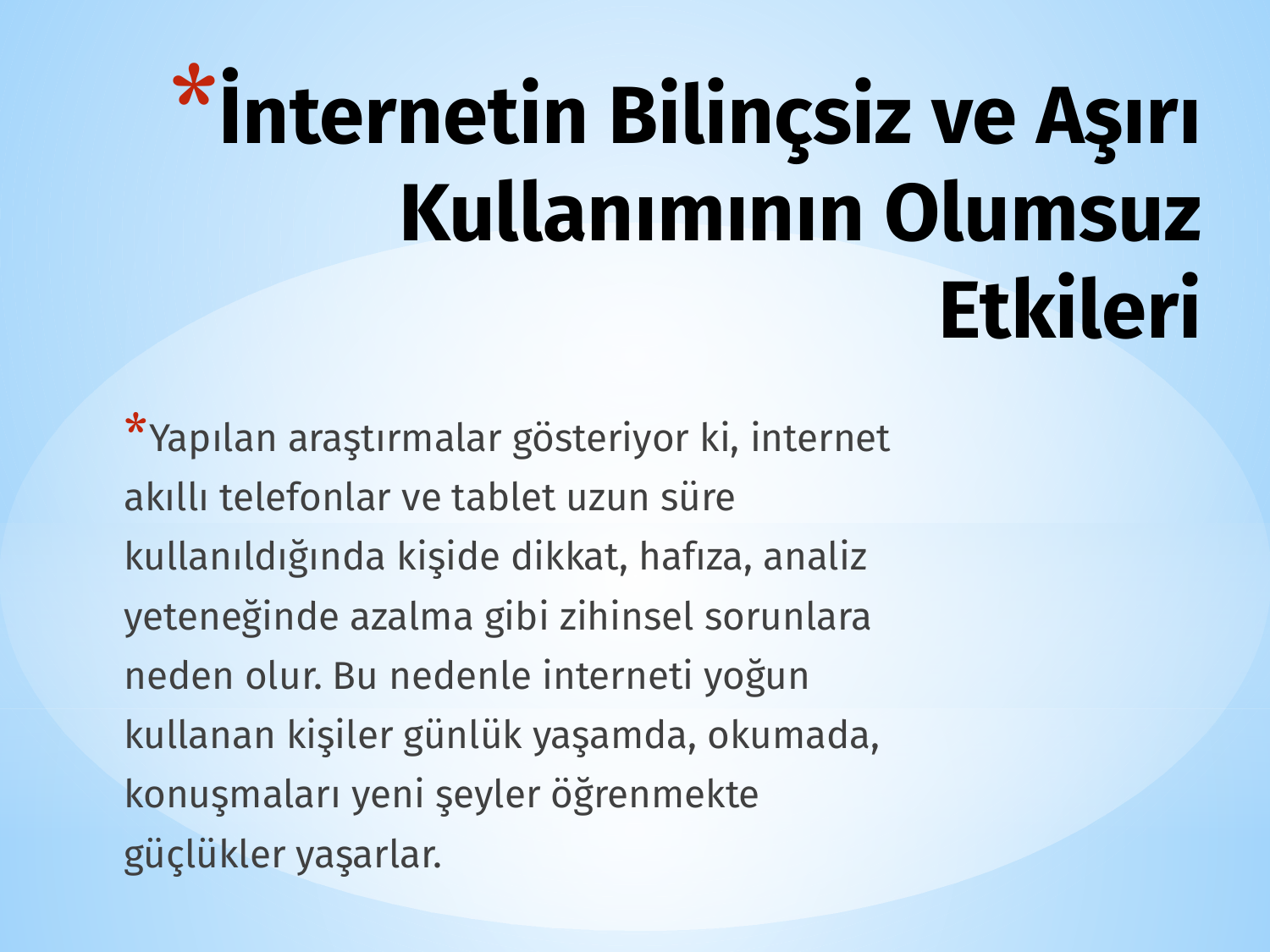

# İnternetin Bilinçsiz ve Aşırı Kullanımının Olumsuz Etkileri
Yapılan araştırmalar gösteriyor ki, internet
akıllı telefonlar ve tablet uzun süre
kullanıldığında kişide dikkat, hafıza, analiz
yeteneğinde azalma gibi zihinsel sorunlara
neden olur. Bu nedenle interneti yoğun
kullanan kişiler günlük yaşamda, okumada,
konuşmaları yeni şeyler öğrenmekte
güçlükler yaşarlar.